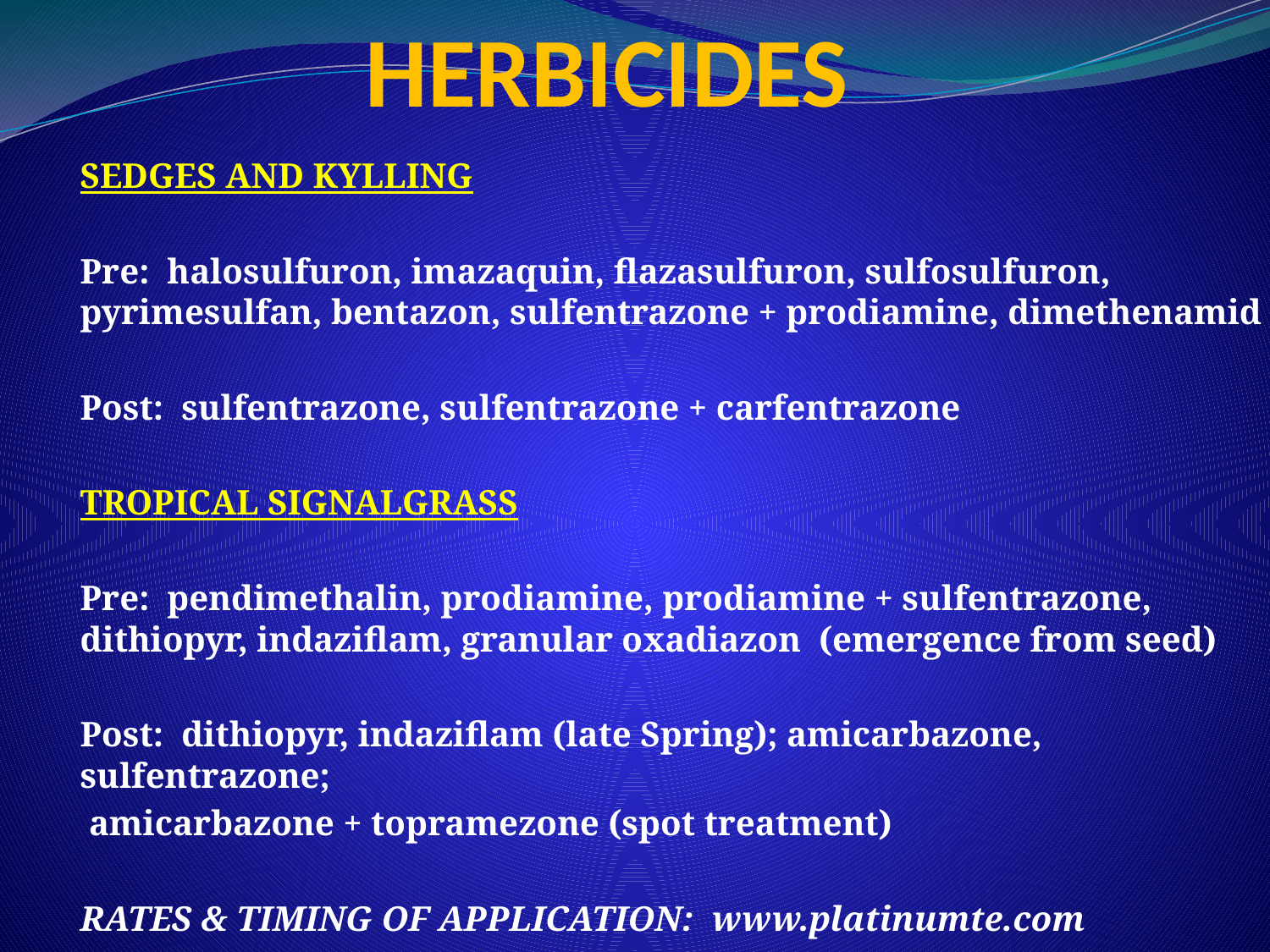

# HERBICIDES
SEDGES AND KYLLING

Pre:  halosulfuron, imazaquin, flazasulfuron, sulfosulfuron, pyrimesulfan, bentazon, sulfentrazone + prodiamine, dimethenamid

Post:  sulfentrazone, sulfentrazone + carfentrazone

TROPICAL SIGNALGRASS

Pre:  pendimethalin, prodiamine, prodiamine + sulfentrazone, dithiopyr, indaziflam, granular oxadiazon  (emergence from seed)

Post:  dithiopyr, indaziflam (late Spring); amicarbazone, sulfentrazone;
 amicarbazone + topramezone (spot treatment)

RATES & TIMING OF APPLICATION:  www.platinumte.com